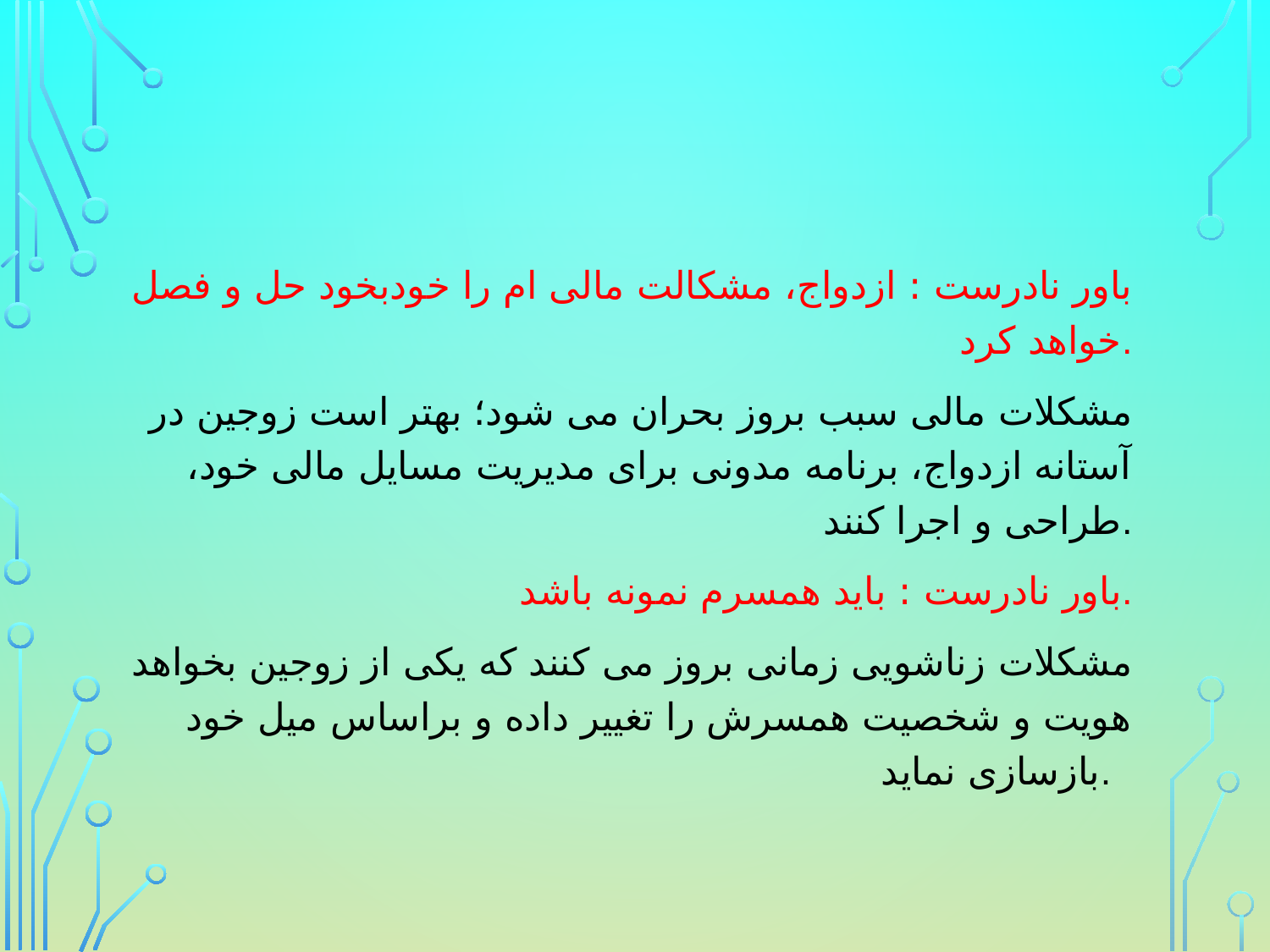

باور نادرست : ازدواج، مشکالت مالی ام را خودبخود حل و فصل خواهد کرد.
مشکلات مالی سبب بروز بحران می شود؛ بهتر است زوجین در آستانه ازدواج، برنامه مدونی برای مدیریت مسایل مالی خود، طراحی و اجرا کنند.
باور نادرست : باید همسرم نمونه باشد.
مشکلات زناشویی زمانی بروز می کنند که یکی از زوجین بخواهد هویت و شخصیت همسرش را تغییر داده و براساس میل خود بازسازی نماید.